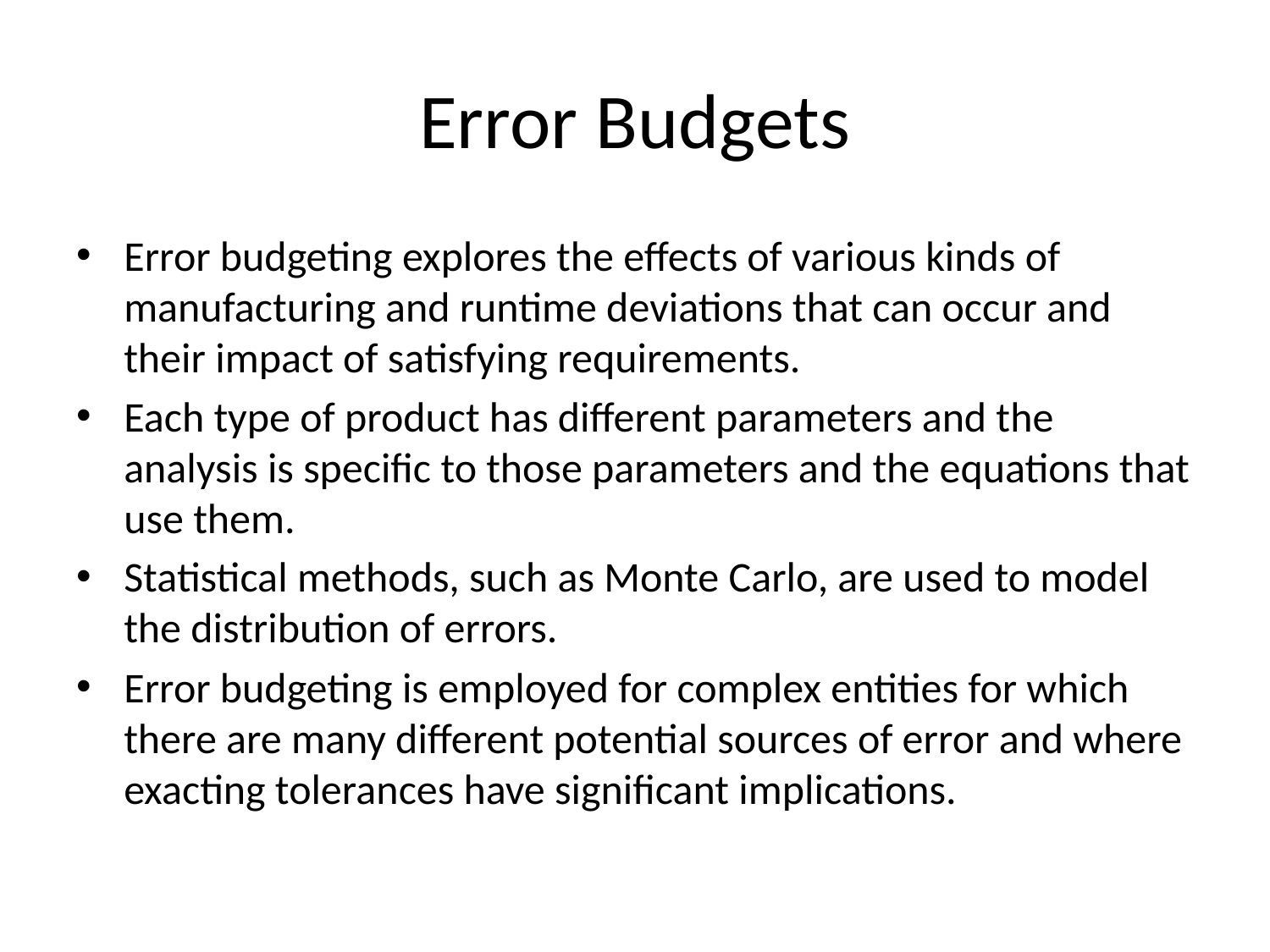

# Error Budgets
Error budgeting explores the effects of various kinds of manufacturing and runtime deviations that can occur and their impact of satisfying requirements.
Each type of product has different parameters and the analysis is specific to those parameters and the equations that use them.
Statistical methods, such as Monte Carlo, are used to model the distribution of errors.
Error budgeting is employed for complex entities for which there are many different potential sources of error and where exacting tolerances have significant implications.